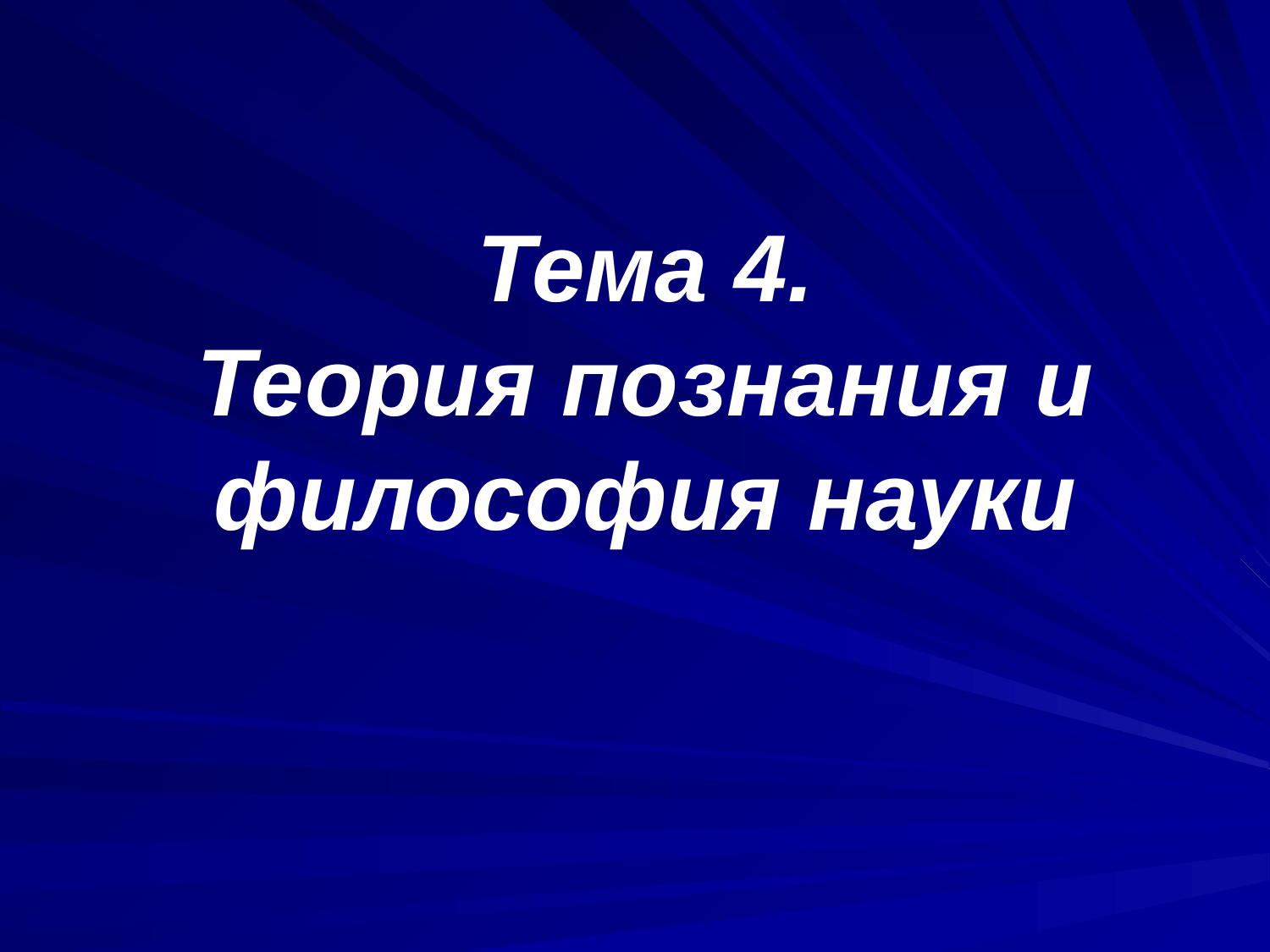

# Тема 4. Теория познания и философия науки